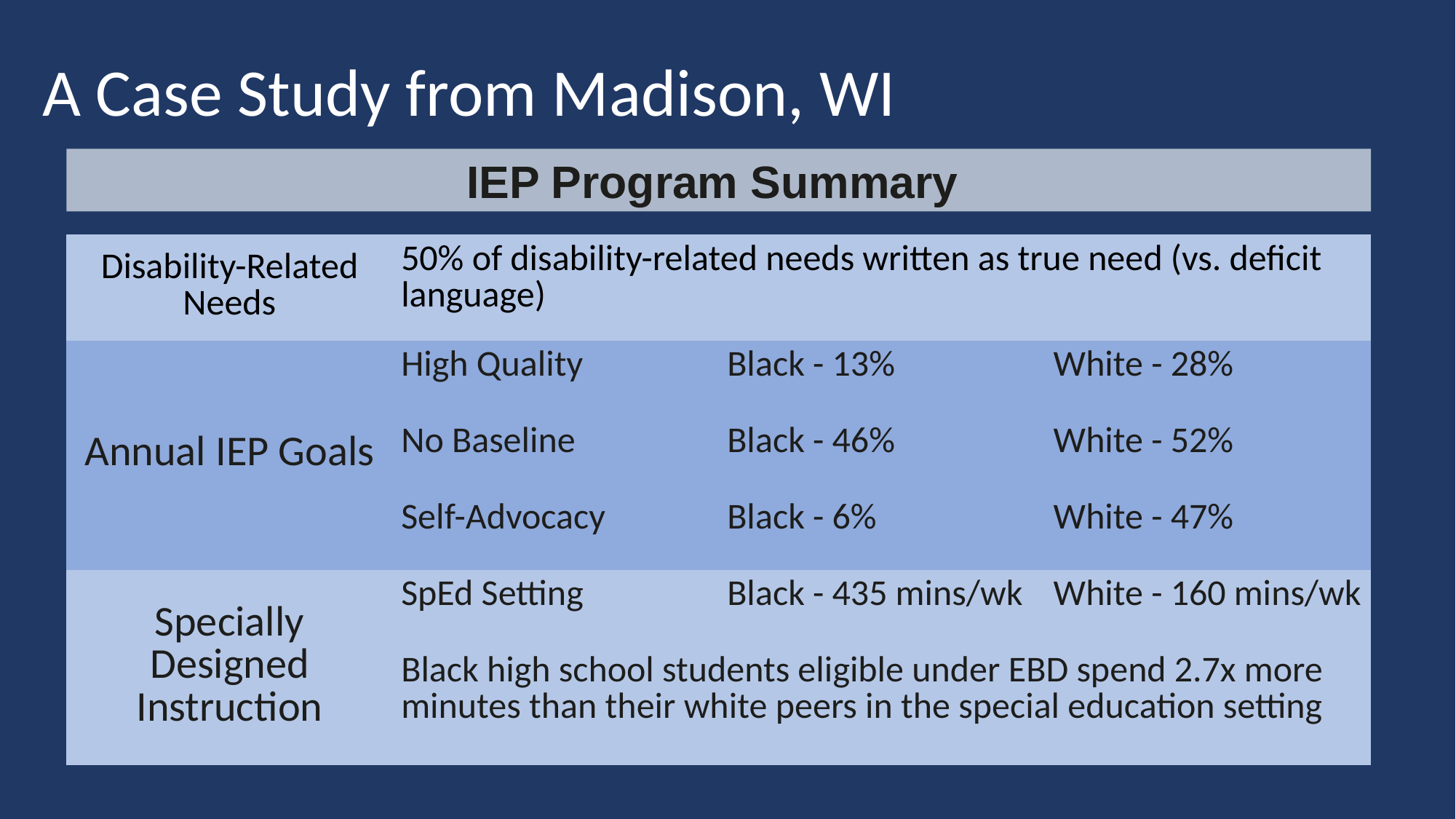

# A Case Study from Madison, WI
IEP Program Summary
| Disability-Related Needs | 50% of disability-related needs written as true need (vs. deficit language) |  |  |
| --- | --- | --- | --- |
| Annual IEP Goals | High Quality | Black - 13% | White - 28% |
|  | No Baseline | Black - 46% | White - 52% |
|  | Self-Advocacy | Black - 6% | White - 47% |
| Specially Designed Instruction | SpEd Setting | Black - 435 mins/wk | White - 160 mins/wk |
|  | Black high school students eligible under EBD spend 2.7x more minutes than their white peers in the special education setting |  |  |